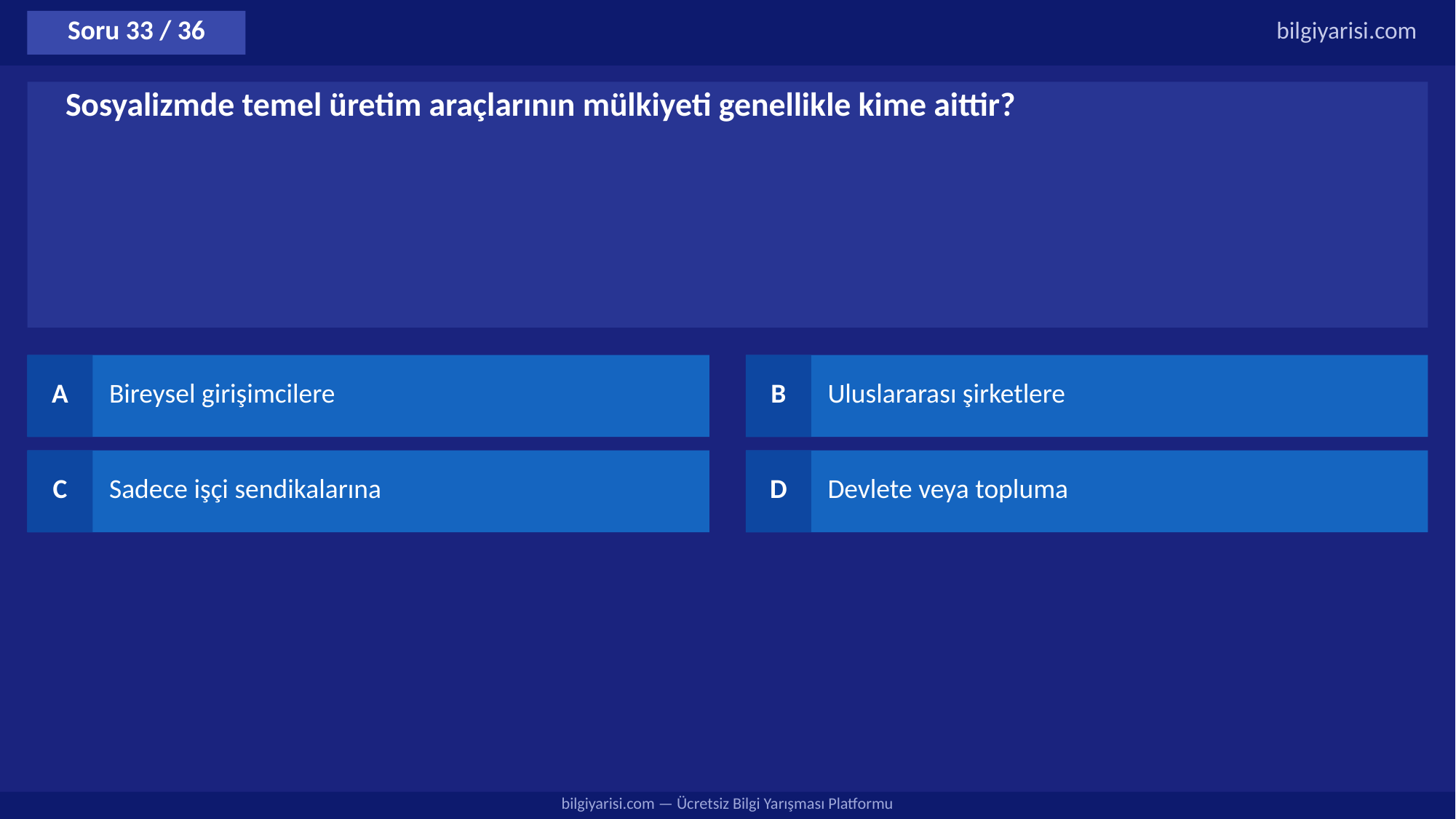

Soru 33 / 36
bilgiyarisi.com

Sosyalizmde temel üretim araçlarının mülkiyeti genellikle kime aittir?

A
Bireysel girişimcilere

B
Uluslararası şirketlere

C
Sadece işçi sendikalarına

D
Devlete veya topluma
bilgiyarisi.com — Ücretsiz Bilgi Yarışması Platformu